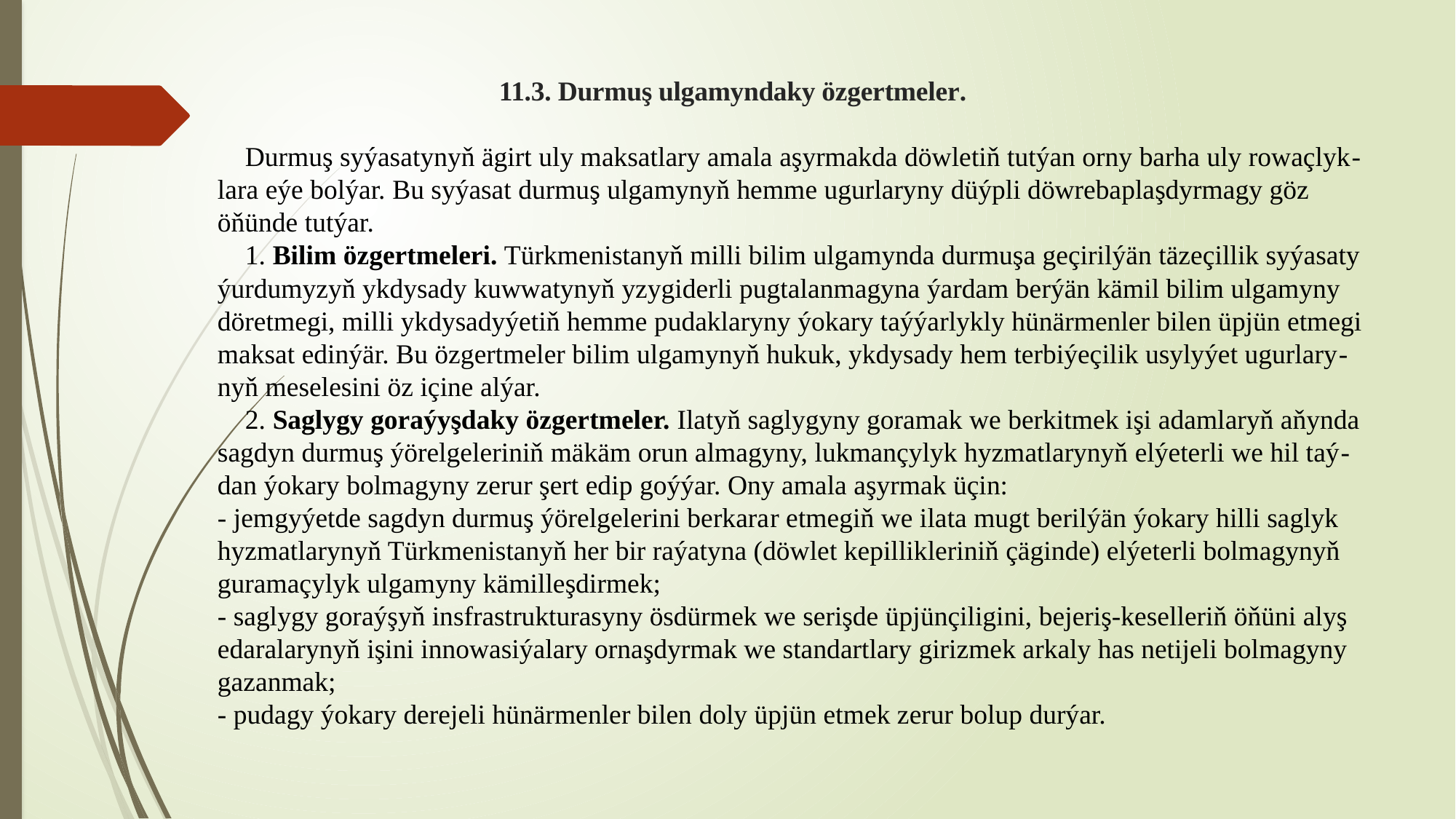

# 11.3. Durmuş ulgamyndaky özgertmeler.   Durmuş syýasatynyň ägirt uly maksatlary amala aşyrmakda döwletiň tutýan orny barha uly rowaçlyk-lara eýe bolýar. Bu syýasat durmuş ulgamynyň hemme ugurlaryny düýpli döwrebaplaşdyrmagy göz öňünde tutýar. 1. Bilim özgertmeleri. Türkmenistanyň milli bilim ulgamynda durmuşa geçirilýän täzeçillik syýasaty ýurdumyzyň ykdysady kuwwatynyň yzygiderli pugtalanmagyna ýardam berýän kämil bilim ulgamyny döretmegi, milli ykdysadyýetiň hemme pudaklaryny ýokary taýýarlykly hünärmenler bilen üpjün etmegi maksat edinýär. Bu özgertmeler bilim ulgamynyň hukuk, ykdysady hem terbiýeçilik usylyýet ugurlary-nyň meselesini öz içine alýar. 2. Saglygy goraýyşdaky özgertmeler. Ilatyň saglygyny goramak we berkitmek işi adamlaryň aňynda sagdyn durmuş ýörelgeleriniň mäkäm orun almagyny, lukmançylyk hyzmatlarynyň elýeterli we hil taý-dan ýokary bolmagyny zerur şert edip goýýar. Ony amala aşyrmak üçin: - jemgyýetde sagdyn durmuş ýörelgelerini berkarar etmegiň we ilata mugt berilýän ýokary hilli saglyk hyzmatlarynyň Türkmenistanyň her bir raýatyna (döwlet kepillikleriniň çäginde) elýeterli bolmagynyň guramaçylyk ulgamyny kämilleşdirmek; - saglygy goraýşyň insfrastrukturasyny ösdürmek we serişde üpjünçiligini, bejeriş-keselleriň öňüni alyş edaralarynyň işini innowasiýalary ornaşdyrmak we standartlary girizmek arkaly has netijeli bolmagyny gazanmak; - pudagy ýokary derejeli hünärmenler bilen doly üpjün etmek zerur bolup durýar.